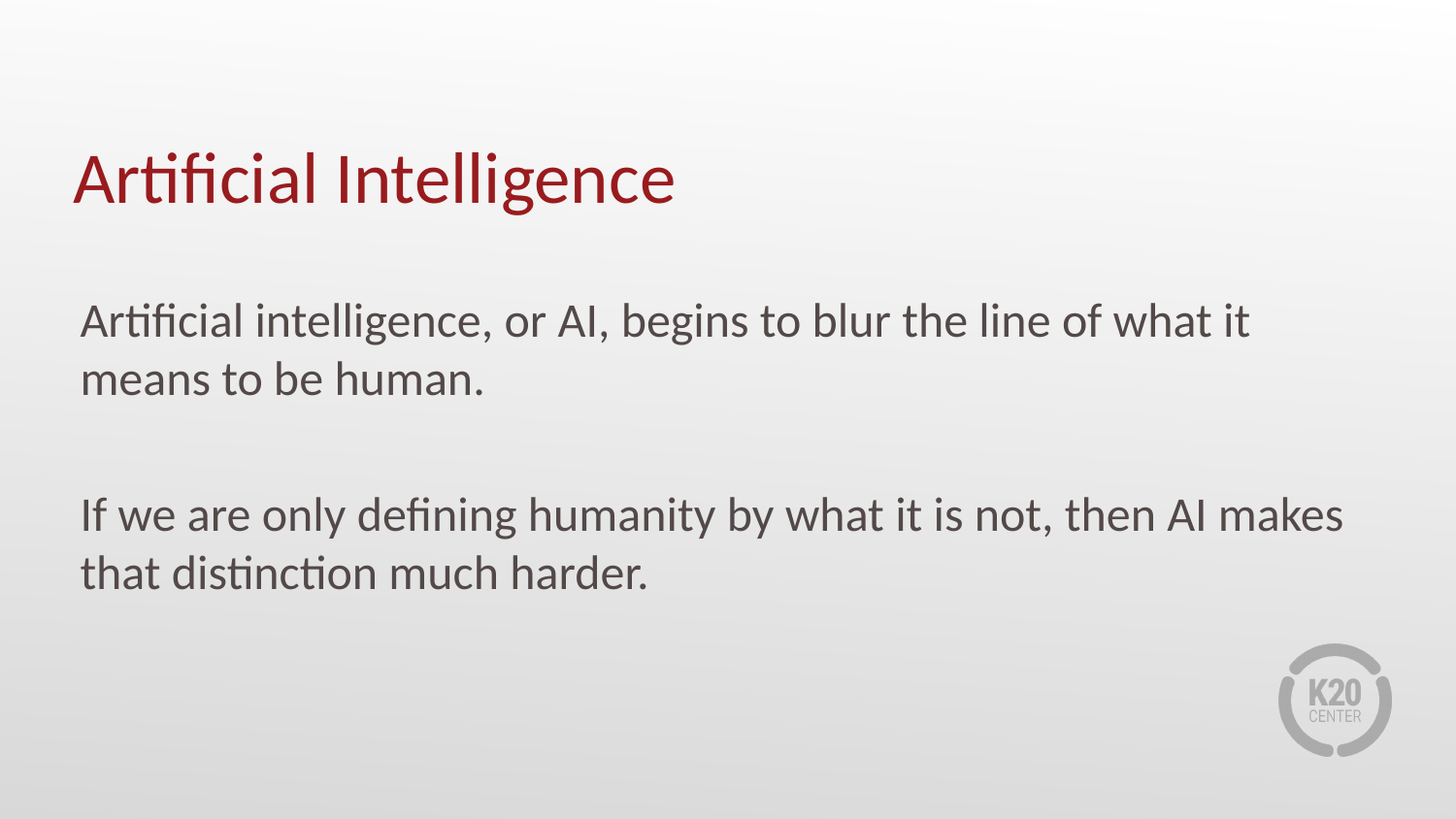

# Artificial Intelligence
Artificial intelligence, or AI, begins to blur the line of what it means to be human.

If we are only defining humanity by what it is not, then AI makes that distinction much harder.